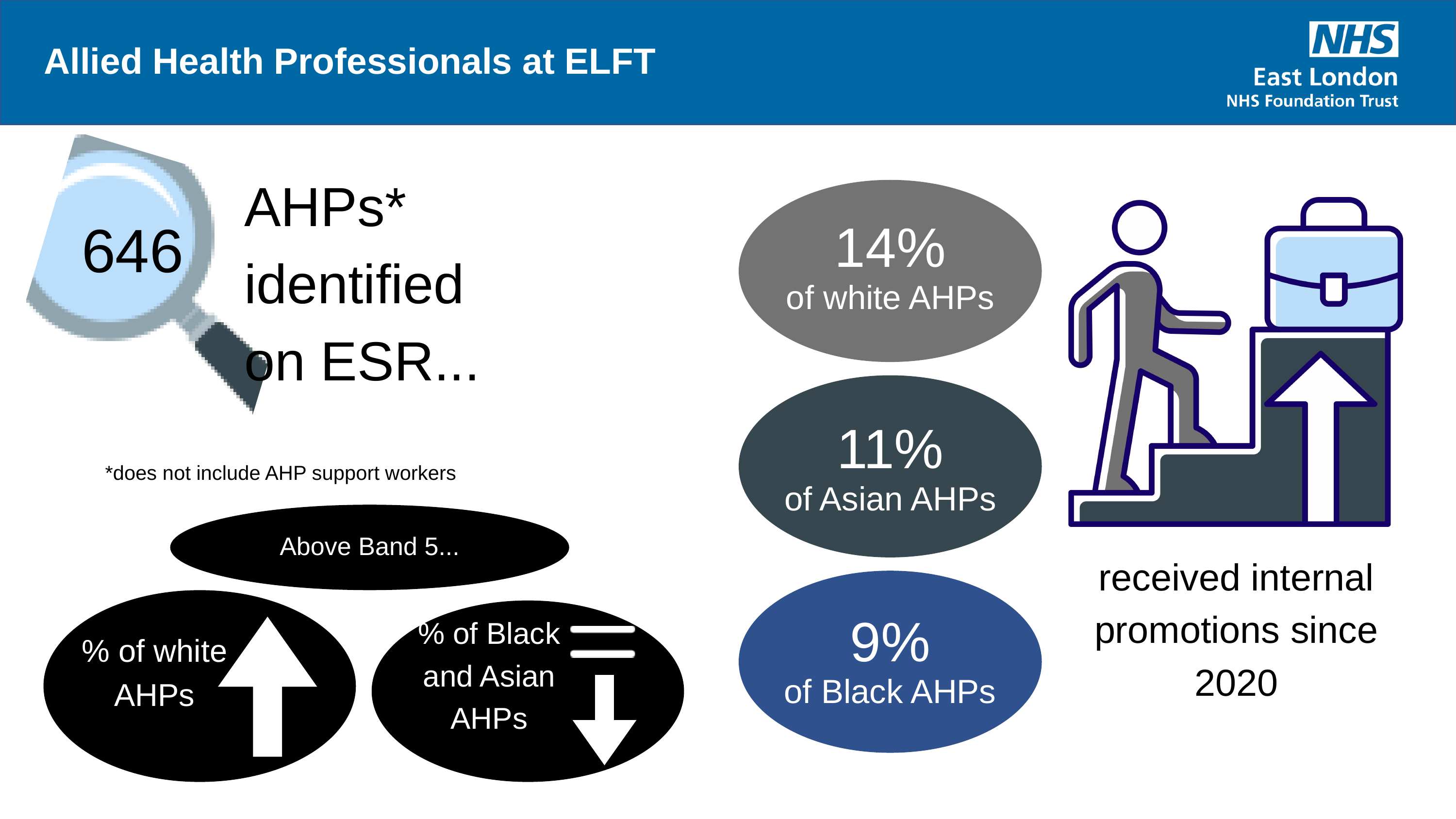

Allied Health Professionals at ELFT
AHPs* identified
on ESR...

646
14%
of white AHPs

11%
*does not include AHP support workers
of Asian AHPs

Above Band 5...
received internal promotions since 2020

9%

% of Black and Asian AHPs

% of white AHPs

of Black AHPs